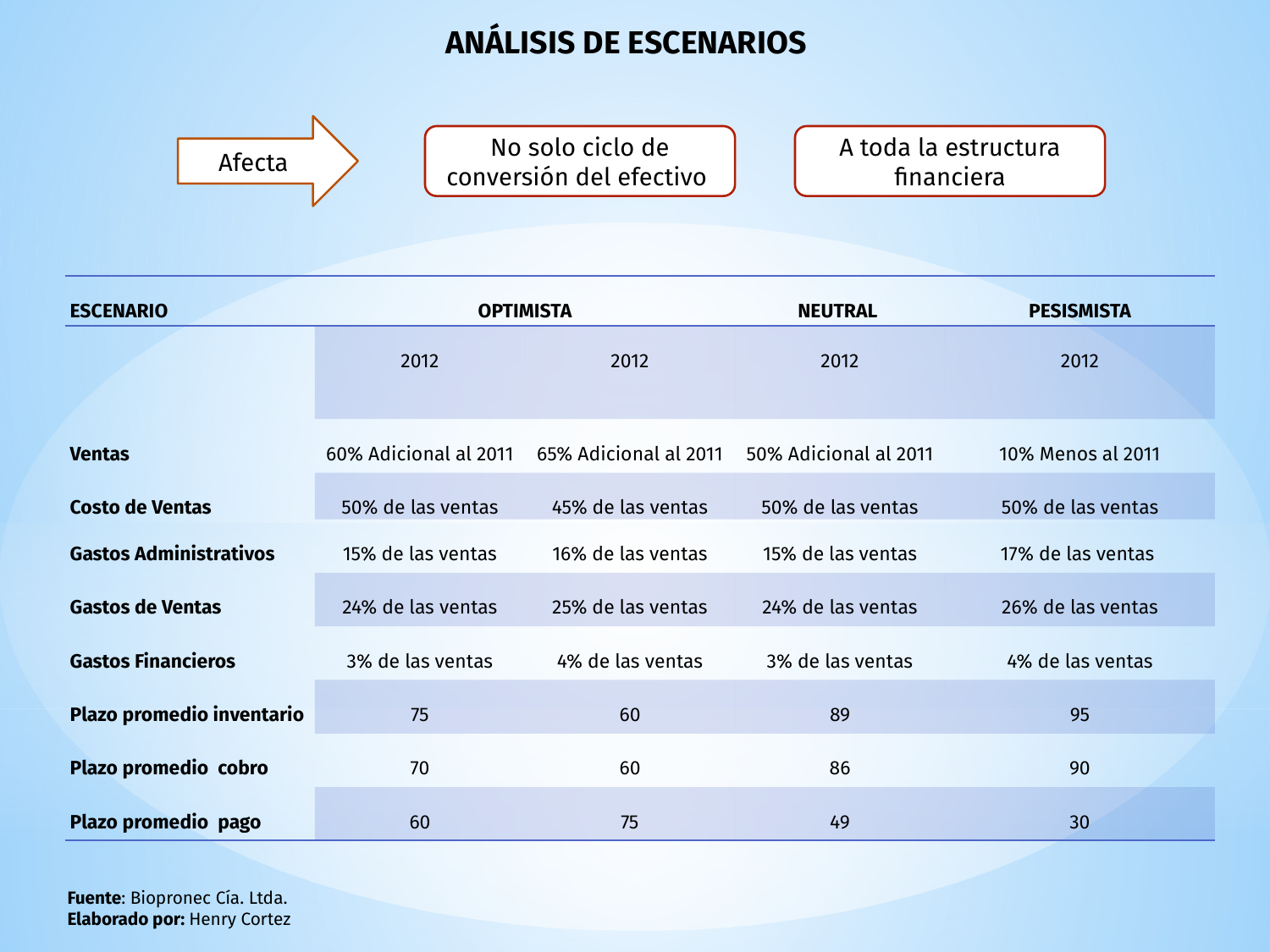

ANÁLISIS DE ESCENARIOS
Afecta
No solo ciclo de conversión del efectivo
A toda la estructura financiera
| ESCENARIO | OPTIMISTA |  | NEUTRAL | PESISMISTA |
| --- | --- | --- | --- | --- |
|  | 2012 | 2012 | 2012 | 2012 |
| Ventas | 60% Adicional al 2011 | 65% Adicional al 2011 | 50% Adicional al 2011 | 10% Menos al 2011 |
| Costo de Ventas | 50% de las ventas | 45% de las ventas | 50% de las ventas | 50% de las ventas |
| Gastos Administrativos | 15% de las ventas | 16% de las ventas | 15% de las ventas | 17% de las ventas |
| Gastos de Ventas | 24% de las ventas | 25% de las ventas | 24% de las ventas | 26% de las ventas |
| Gastos Financieros | 3% de las ventas | 4% de las ventas | 3% de las ventas | 4% de las ventas |
| Plazo promedio inventario | 75 | 60 | 89 | 95 |
| Plazo promedio cobro | 70 | 60 | 86 | 90 |
| Plazo promedio pago | 60 | 75 | 49 | 30 |
Fuente: Biopronec Cía. Ltda.
Elaborado por: Henry Cortez